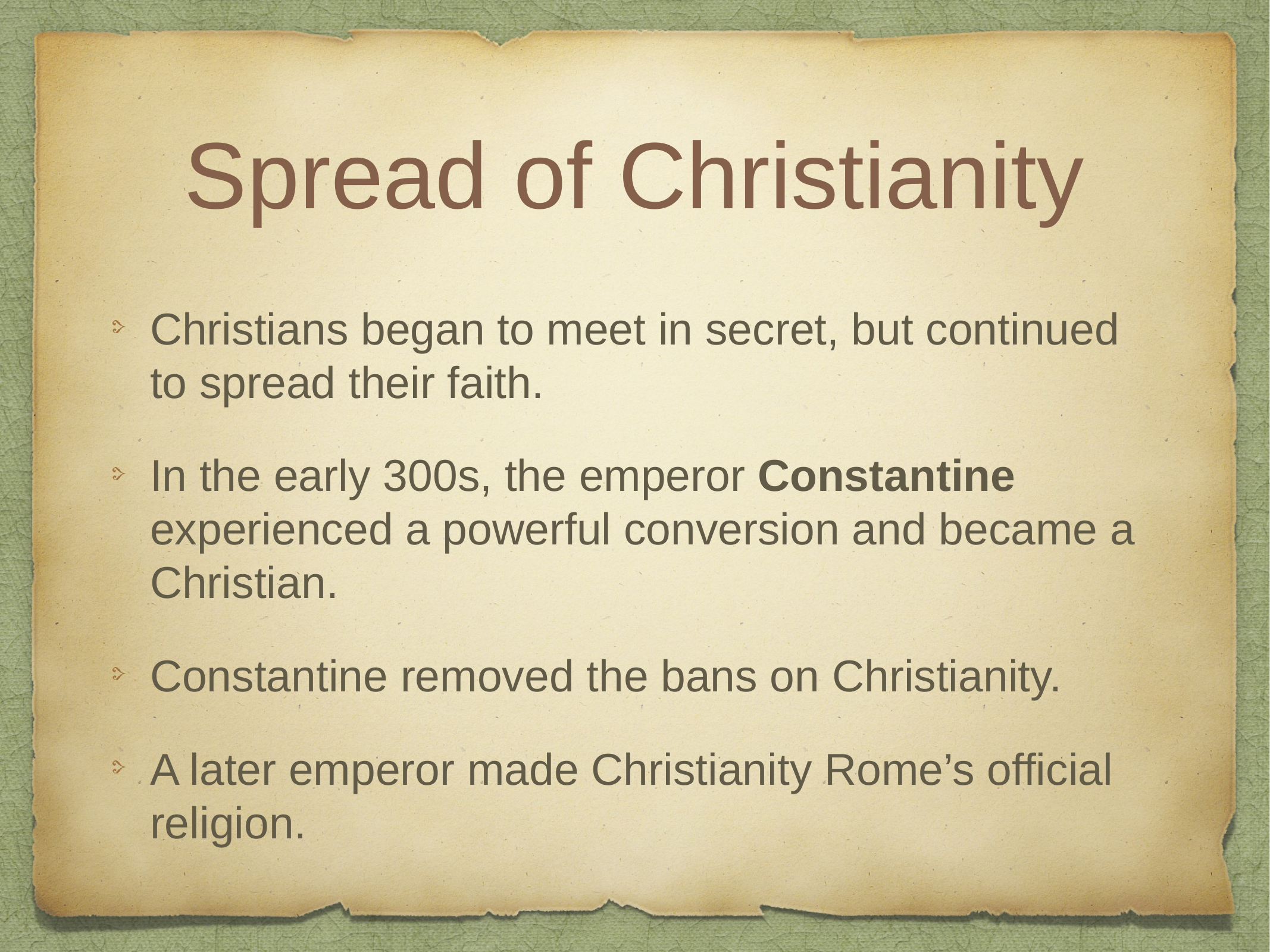

# Spread of Christianity
Christians began to meet in secret, but continued to spread their faith.
In the early 300s, the emperor Constantine experienced a powerful conversion and became a Christian.
Constantine removed the bans on Christianity.
A later emperor made Christianity Rome’s official religion.